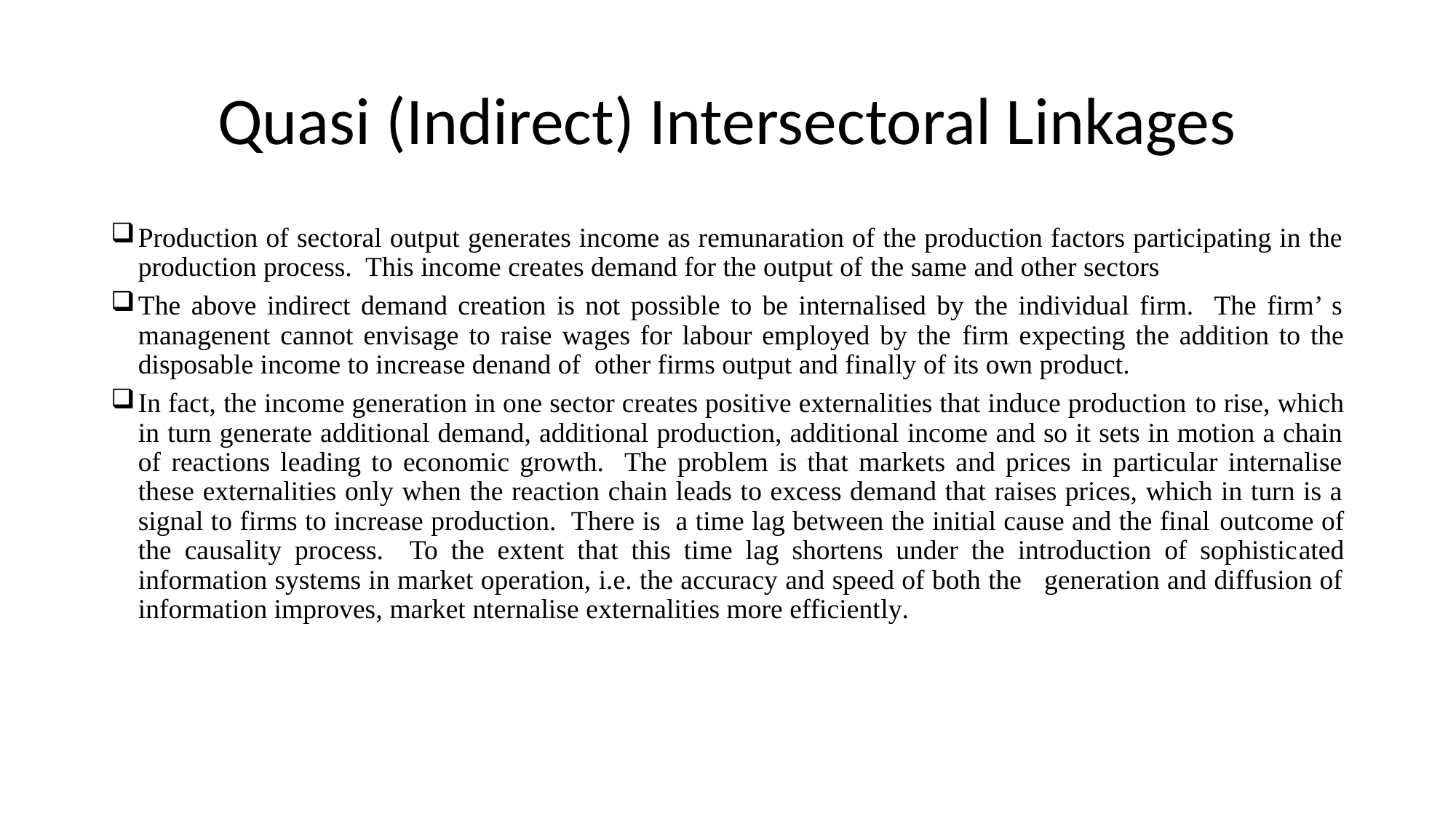

# Quasi (Indirect) Intersectoral Linkages
Production of sectoral output generates income as remunaration of the production factors participating in the production process.  This income creates demand for the output of the same and other sectors
The above indirect demand creation is not possible to be internalised by the individual firm.  The firm’ s managenent cannot envisage to raise wages for labour employed by the firm expecting the addition to the disposable income to increase denand of  other firms output and finally of its own product.
In fact, the income generation in one sector creates positive externalities that induce production to rise, which in turn generate additional demand, additional production, additional income and so it sets in motion a chain of reactions leading to economic growth.  The problem is that markets and prices in particular internalise these externalities only when the reaction chain leads to excess demand that raises prices, which in turn is a signal to firms to increase production.  There is  a time lag between the initial cause and the final outcome of the causality process.  To the extent that this time lag shortens under the introduction of sophisticated information systems in market operation, i.e. the accuracy and speed of both the   generation and diffusion of information improves, market nternalise externalities more efficiently.